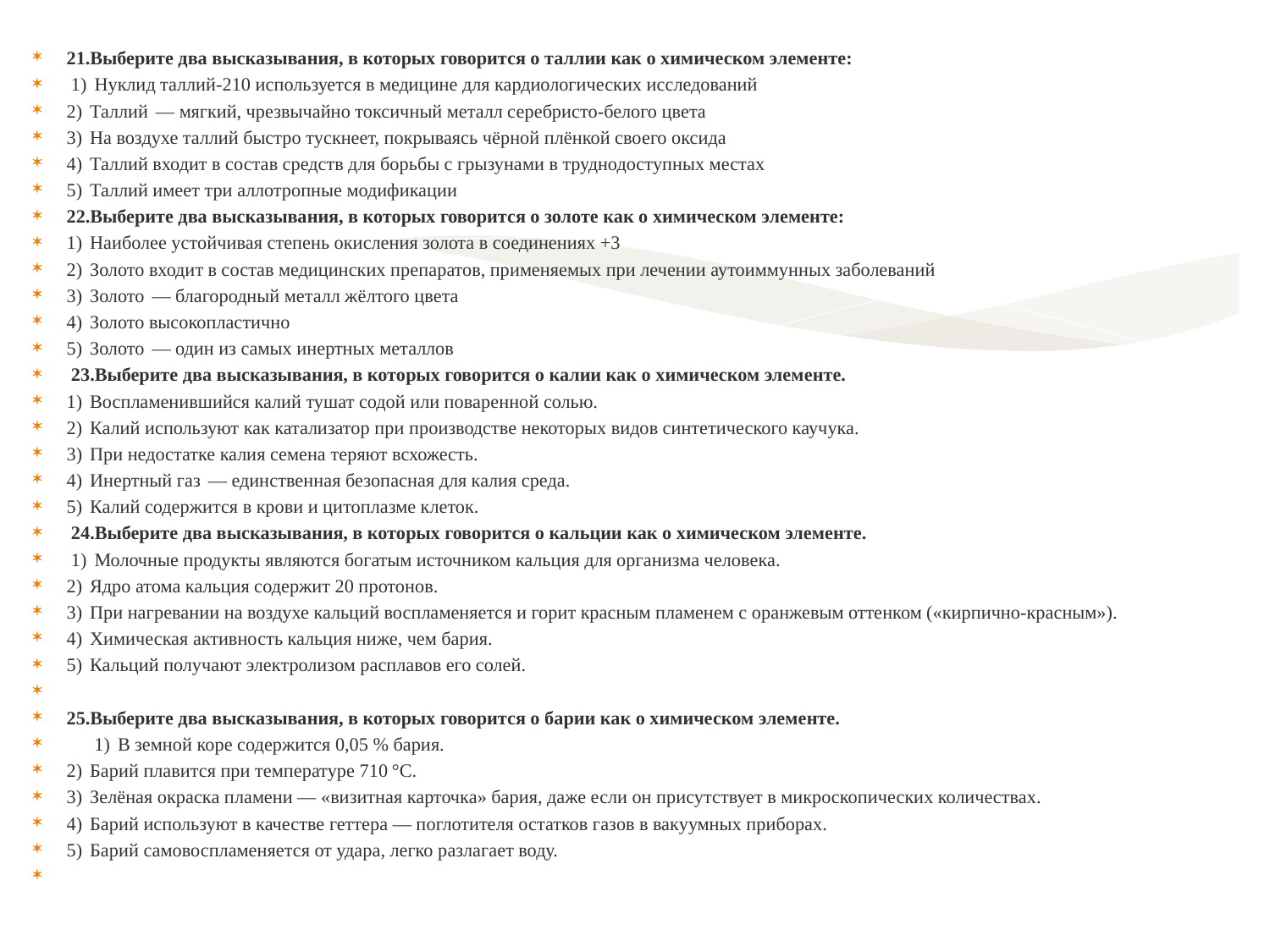

21.Выберите два высказывания, в которых говорится о таллии как о химическом элементе:
 1)  Нуклид таллий-210 используется в медицине для кардиологических исследований
2)  Таллий  — мягкий, чрезвычайно токсичный металл серебристо-белого цвета
3)  На воздухе таллий быстро тускнеет, покрываясь чёрной плёнкой своего оксида
4)  Таллий входит в состав средств для борьбы с грызунами в труднодоступных местах
5)  Таллий имеет три аллотропные модификации
22.Выберите два высказывания, в которых говорится о золоте как о химическом элементе:
1)  Наиболее устойчивая степень окисления золота в соединениях +3
2)  Золото входит в состав медицинских препаратов, применяемых при лечении аутоиммунных заболеваний
3)  Золото  — благородный металл жёлтого цвета
4)  Золото высокопластично
5)  Золото  — один из самых инертных металлов
 23.Выберите два высказывания, в которых говорится о калии как о химическом элементе.
1)  Воспламенившийся калий тушат содой или поваренной солью.
2)  Калий используют как катализатор при производстве некоторых видов синтетического каучука.
3)  При недостатке калия семена теряют всхожесть.
4)  Инертный газ  — единственная безопасная для калия среда.
5)  Калий содержится в крови и цитоплазме клеток.
 24.Выберите два высказывания, в которых говорится о кальции как о химическом элементе.
 1)  Молочные продукты являются богатым источником кальция для организма человека.
2)  Ядро атома кальция содержит 20 протонов.
3)  При нагревании на воздухе кальций воспламеняется и горит красным пламенем с оранжевым оттенком («кирпично-красным»).
4)  Химическая активность кальция ниже, чем бария.
5)  Кальций получают электролизом расплавов его солей.

25.Выберите два высказывания, в которых говорится о барии как о химическом элементе.
      1)  В земной коре содержится 0,05 % бария.
2)  Барий плавится при температуре 710 °C.
3)  Зелёная окраска пламени — «визитная карточка» бария, даже если он присутствует в микроскопических количествах.
4)  Барий используют в качестве геттера — поглотителя остатков газов в вакуумных приборах.
5)  Барий самовоспламеняется от удара, легко разлагает воду.